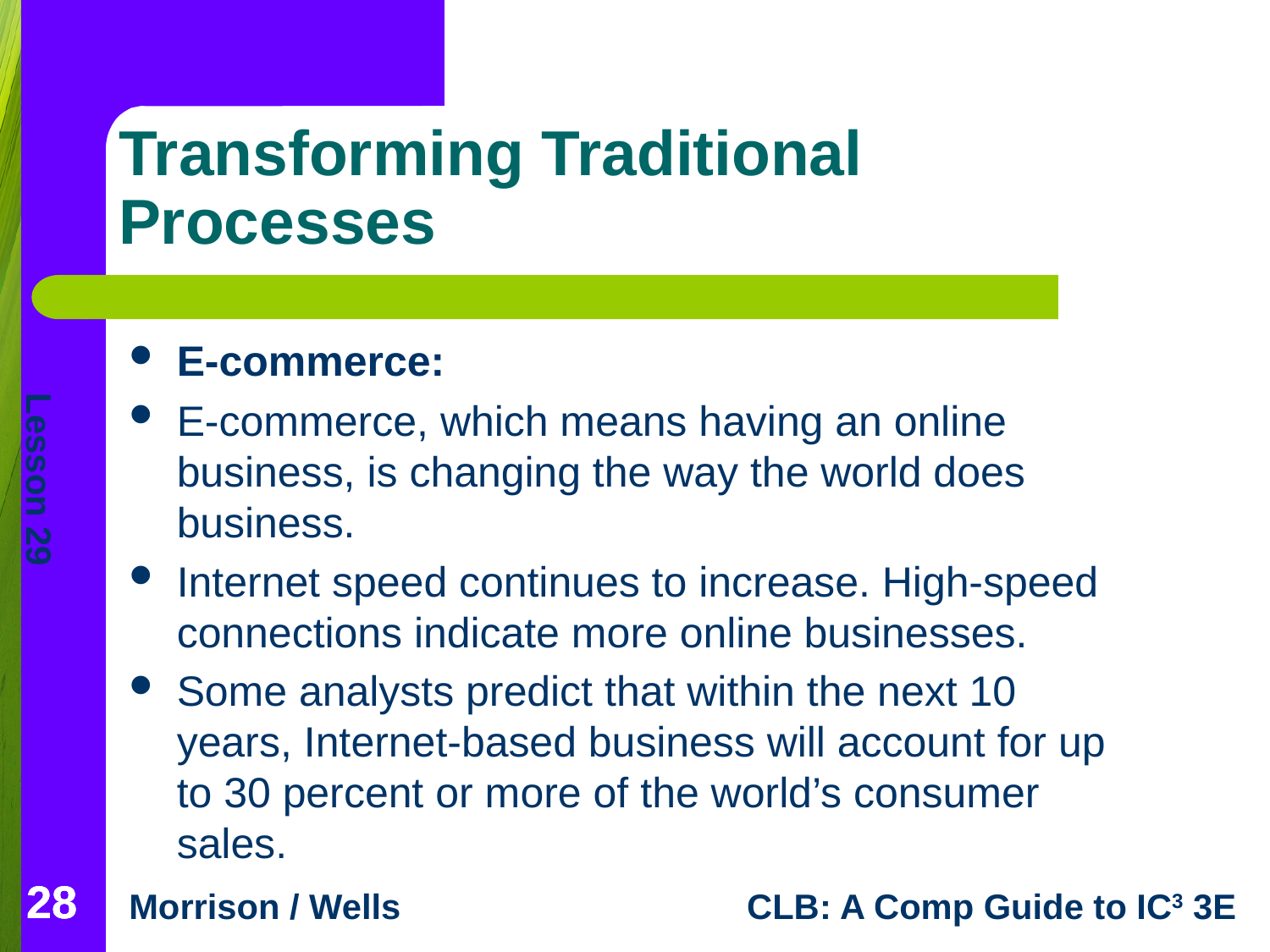

# Transforming Traditional Processes
E-commerce:
E-commerce, which means having an online business, is changing the way the world does business.
Internet speed continues to increase. High-speed connections indicate more online businesses.
Some analysts predict that within the next 10 years, Internet-based business will account for up to 30 percent or more of the world’s consumer sales.
28
28
28